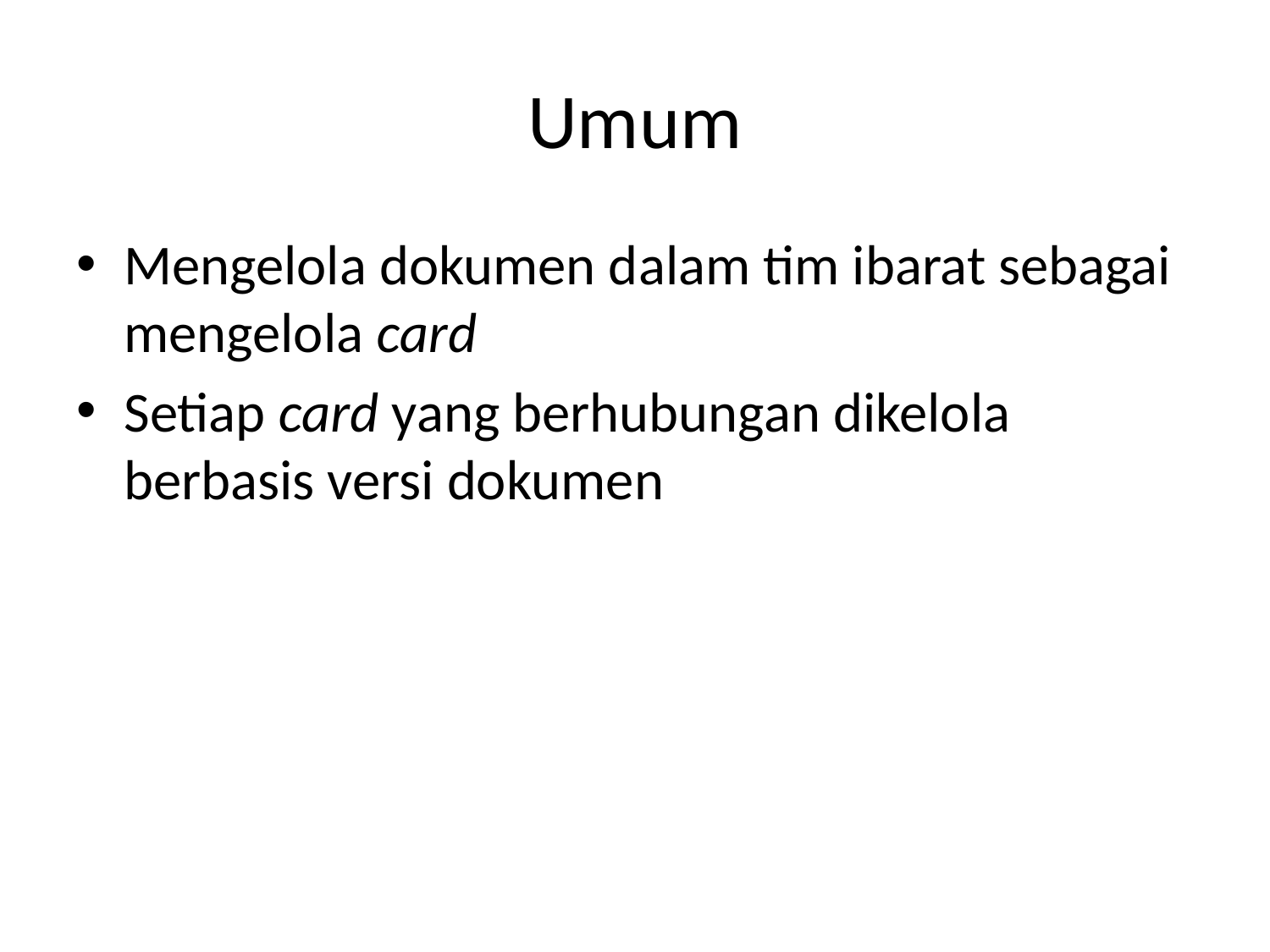

# Umum
Mengelola dokumen dalam tim ibarat sebagai mengelola card
Setiap card yang berhubungan dikelola berbasis versi dokumen